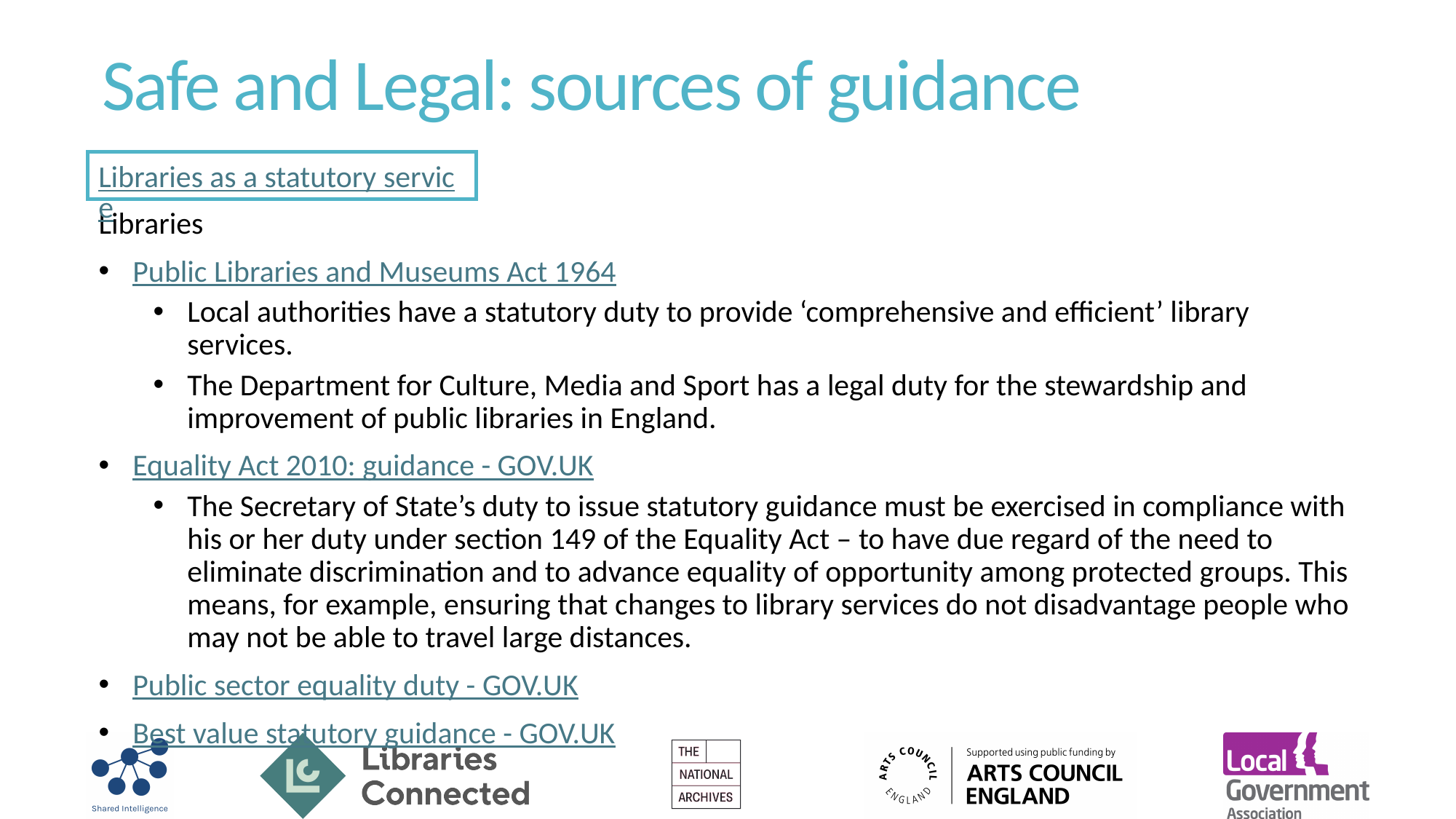

# Safe and Legal: sources of guidance
Libraries as a statutory service
Libraries
Public Libraries and Museums Act 1964
Local authorities have a statutory duty to provide ‘comprehensive and efficient’ library services.
The Department for Culture, Media and Sport has a legal duty for the stewardship and improvement of public libraries in England.
Equality Act 2010: guidance - GOV.UK
The Secretary of State’s duty to issue statutory guidance must be exercised in compliance with his or her duty under section 149 of the Equality Act – to have due regard of the need to eliminate discrimination and to advance equality of opportunity among protected groups. This means, for example, ensuring that changes to library services do not disadvantage people who may not be able to travel large distances.
Public sector equality duty - GOV.UK
Best value statutory guidance - GOV.UK